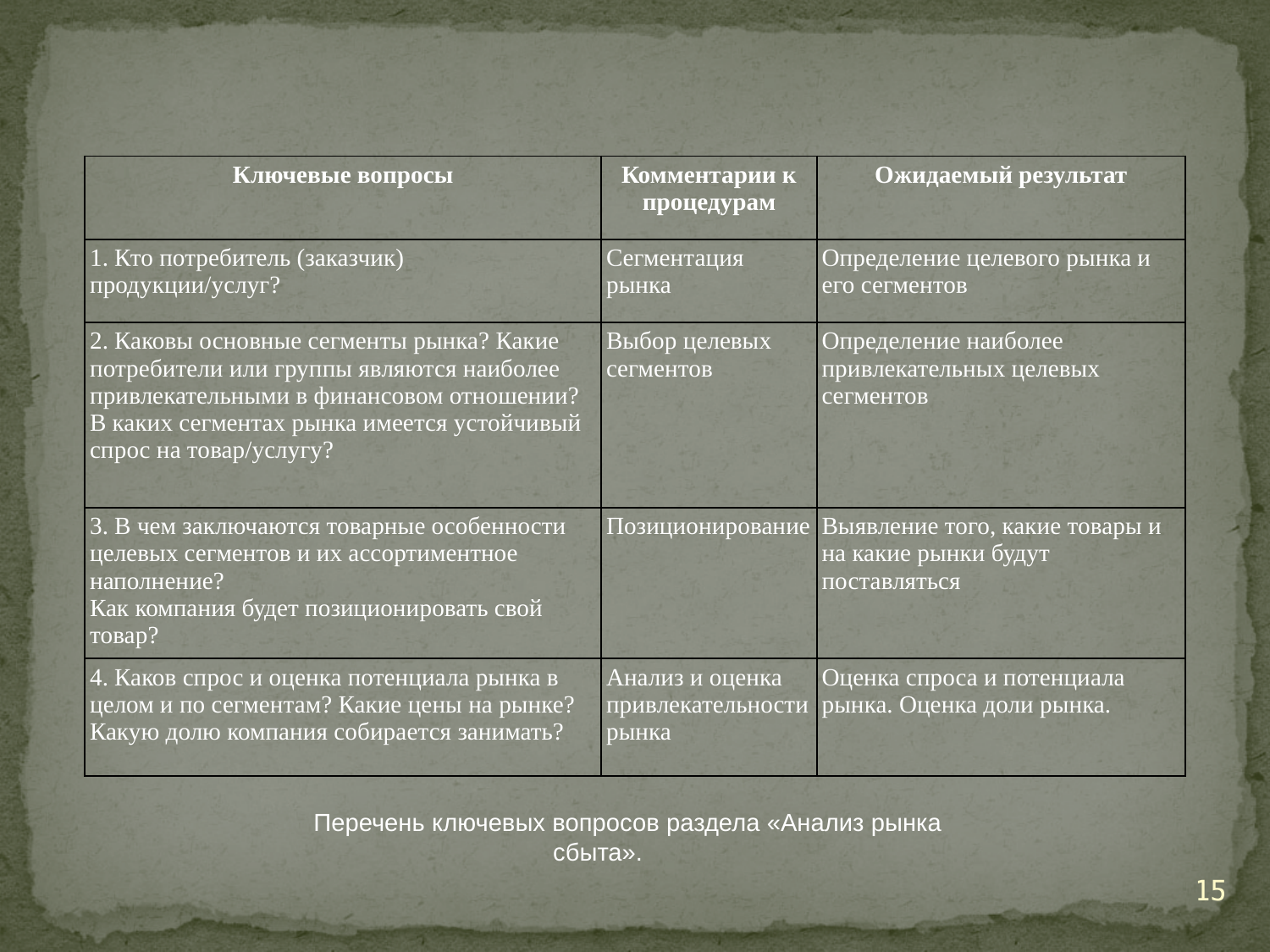

| Ключевые вопросы | Комментарии к процедурам | Ожидаемый результат |
| --- | --- | --- |
| 1. Кто потребитель (заказчик) продукции/услуг? | Сегментация рынка | Определение целевого рынка и его сегментов |
| 2. Каковы основные сегменты рынка? Какие потребители или группы являются наиболее привлекательными в финансовом отношении? В каких сегментах рынка имеется устойчивый спрос на товар/услугу? | Выбор целевых сегментов | Определение наиболее привлекательных целевых сегментов |
| 3. В чем заключаются товарные особенности целевых сегментов и их ассортиментное наполнение? Как компания будет позиционировать свой товар? | Позиционирование | Выявление того, какие товары и на какие рынки будут поставляться |
| 4. Каков спрос и оценка потенциала рынка в целом и по сегментам? Какие цены на рынке? Какую долю компания собирается занимать? | Анализ и оценка привлекательности рынка | Оценка спроса и потенциала рынка. Оценка доли рынка. |
Перечень ключевых вопросов раздела «Анализ рынка сбыта».

15